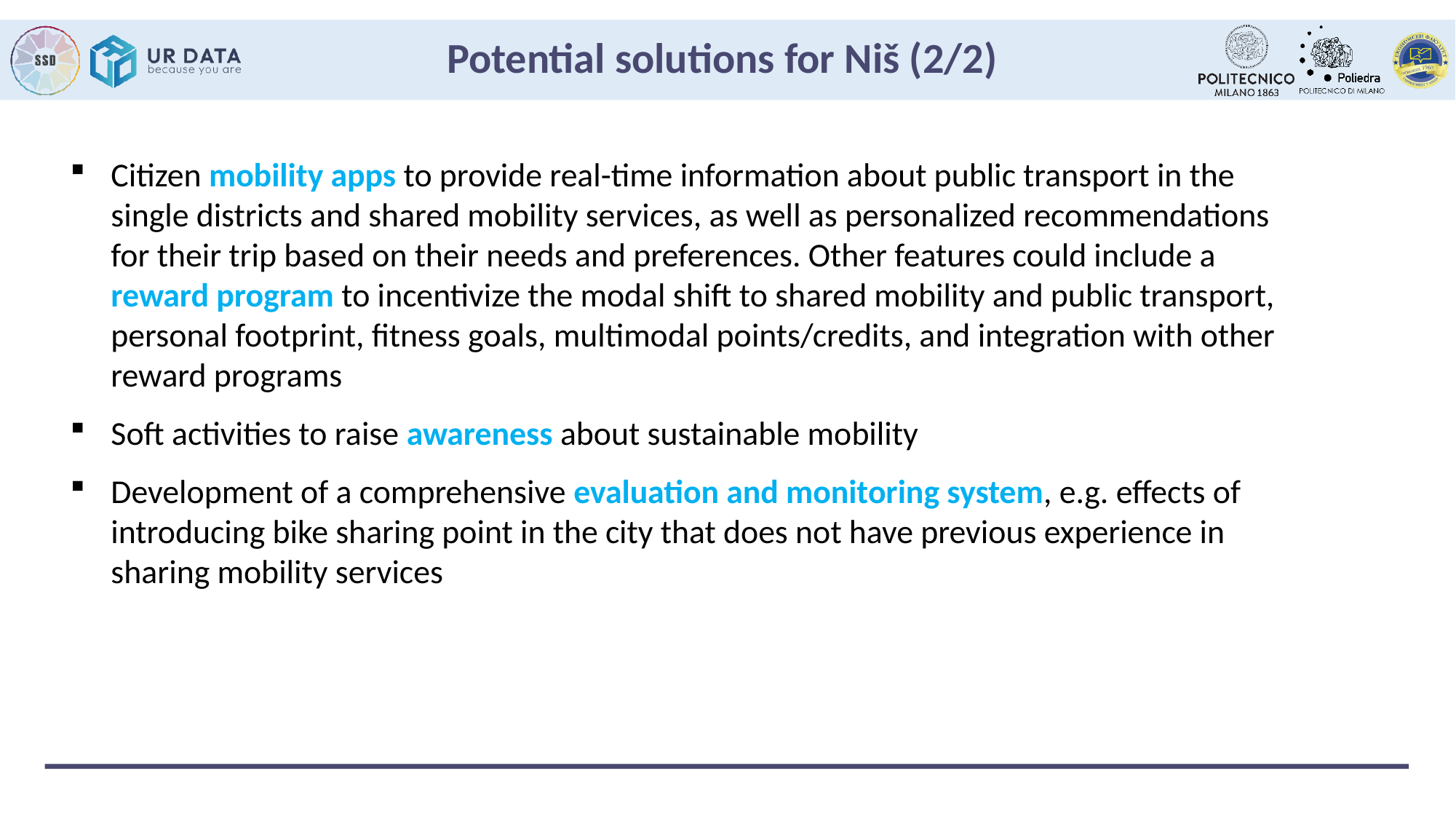

# Potential solutions for Niš (2/2)
Citizen mobility apps to provide real-time information about public transport in the single districts and shared mobility services, as well as personalized recommendations for their trip based on their needs and preferences. Other features could include a reward program to incentivize the modal shift to shared mobility and public transport, personal footprint, fitness goals, multimodal points/credits, and integration with other reward programs
Soft activities to raise awareness about sustainable mobility
Development of a comprehensive evaluation and monitoring system, e.g. effects of introducing bike sharing point in the city that does not have previous experience in sharing mobility services